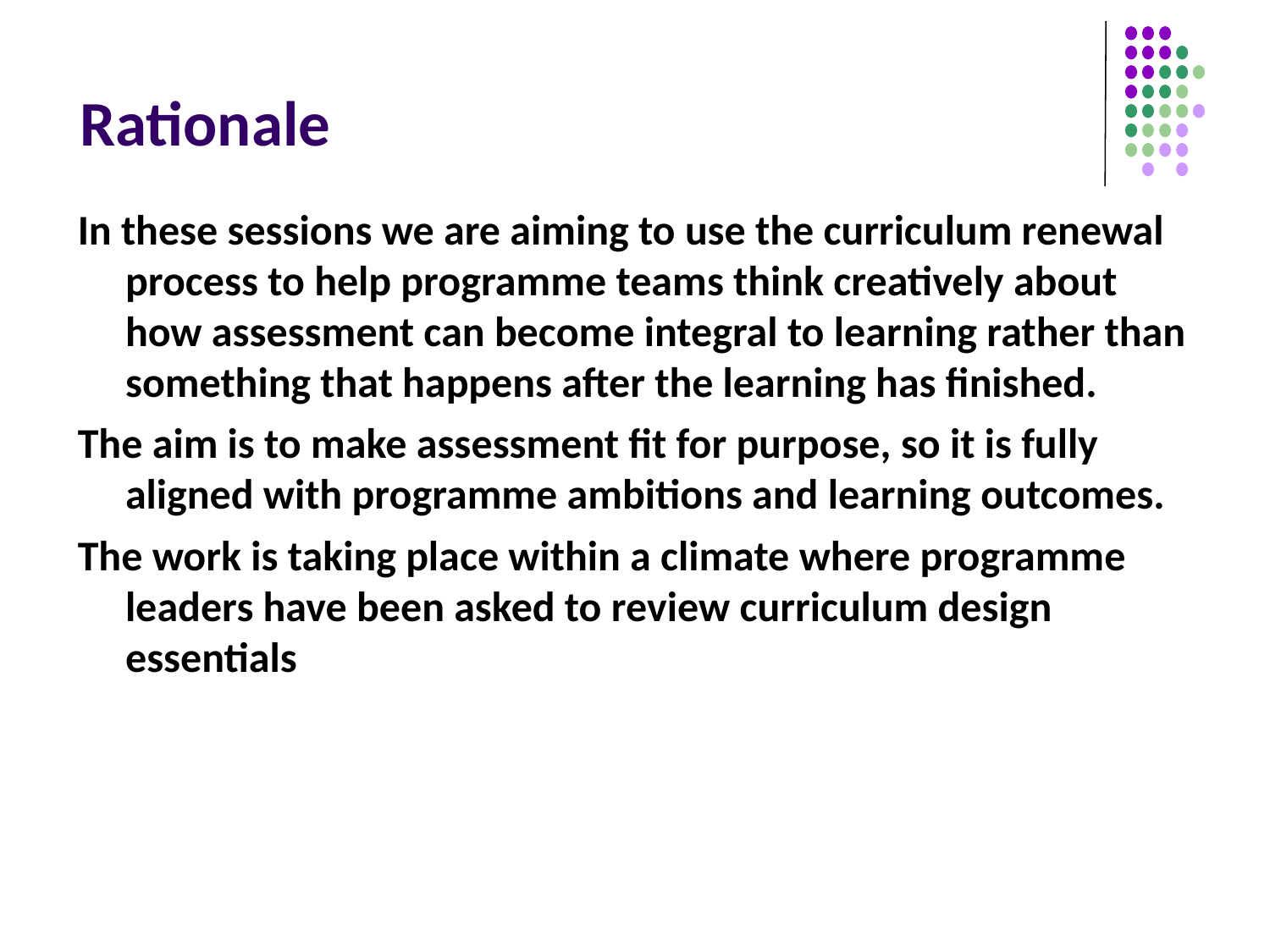

# Rationale
In these sessions we are aiming to use the curriculum renewal process to help programme teams think creatively about how assessment can become integral to learning rather than something that happens after the learning has finished.
The aim is to make assessment fit for purpose, so it is fully aligned with programme ambitions and learning outcomes.
The work is taking place within a climate where programme leaders have been asked to review curriculum design essentials